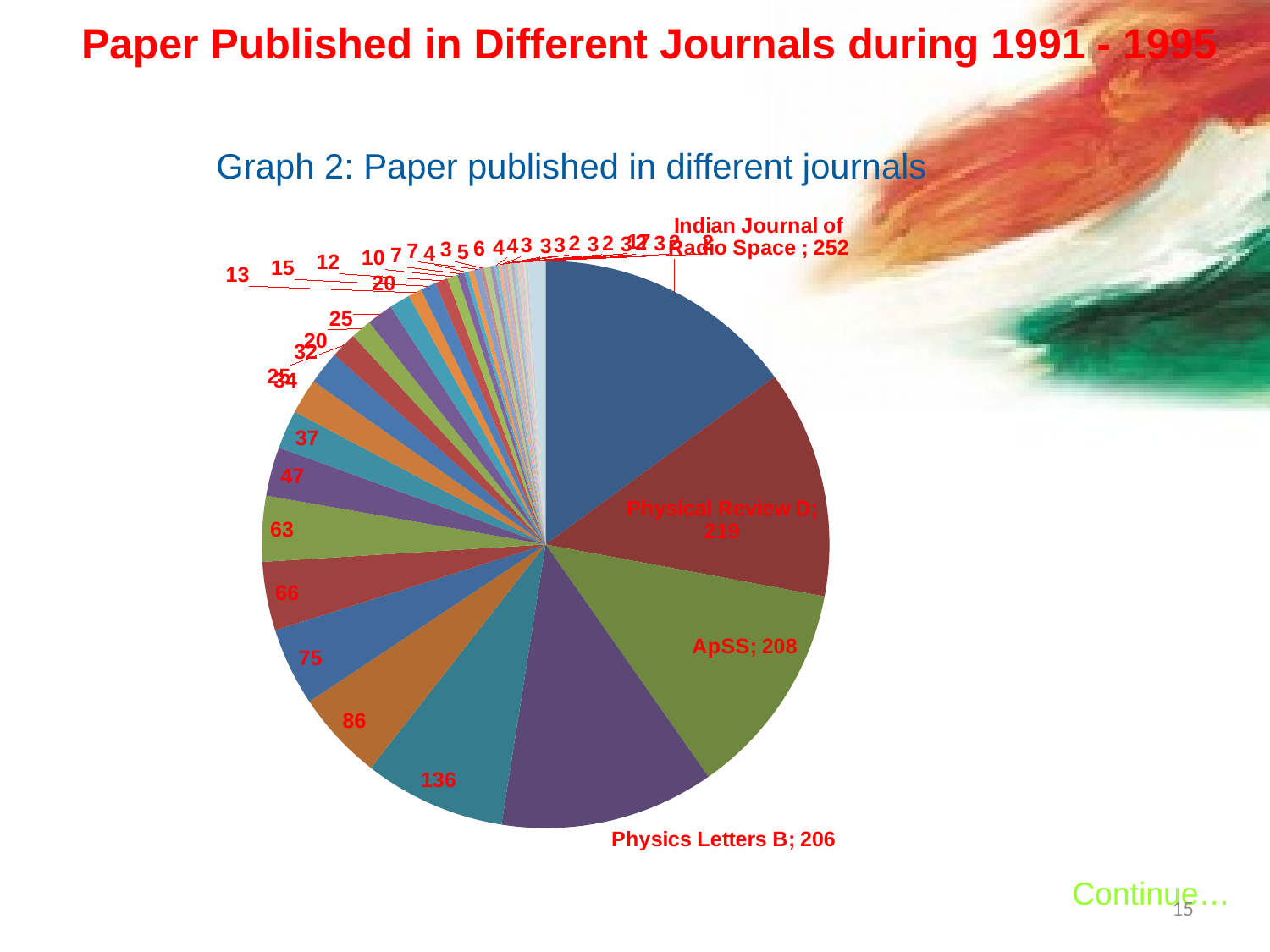

Paper Published in Different Journals during 1991 - 1995
Graph 2: Paper published in different journals

[unsupported chart]

Continue…
15